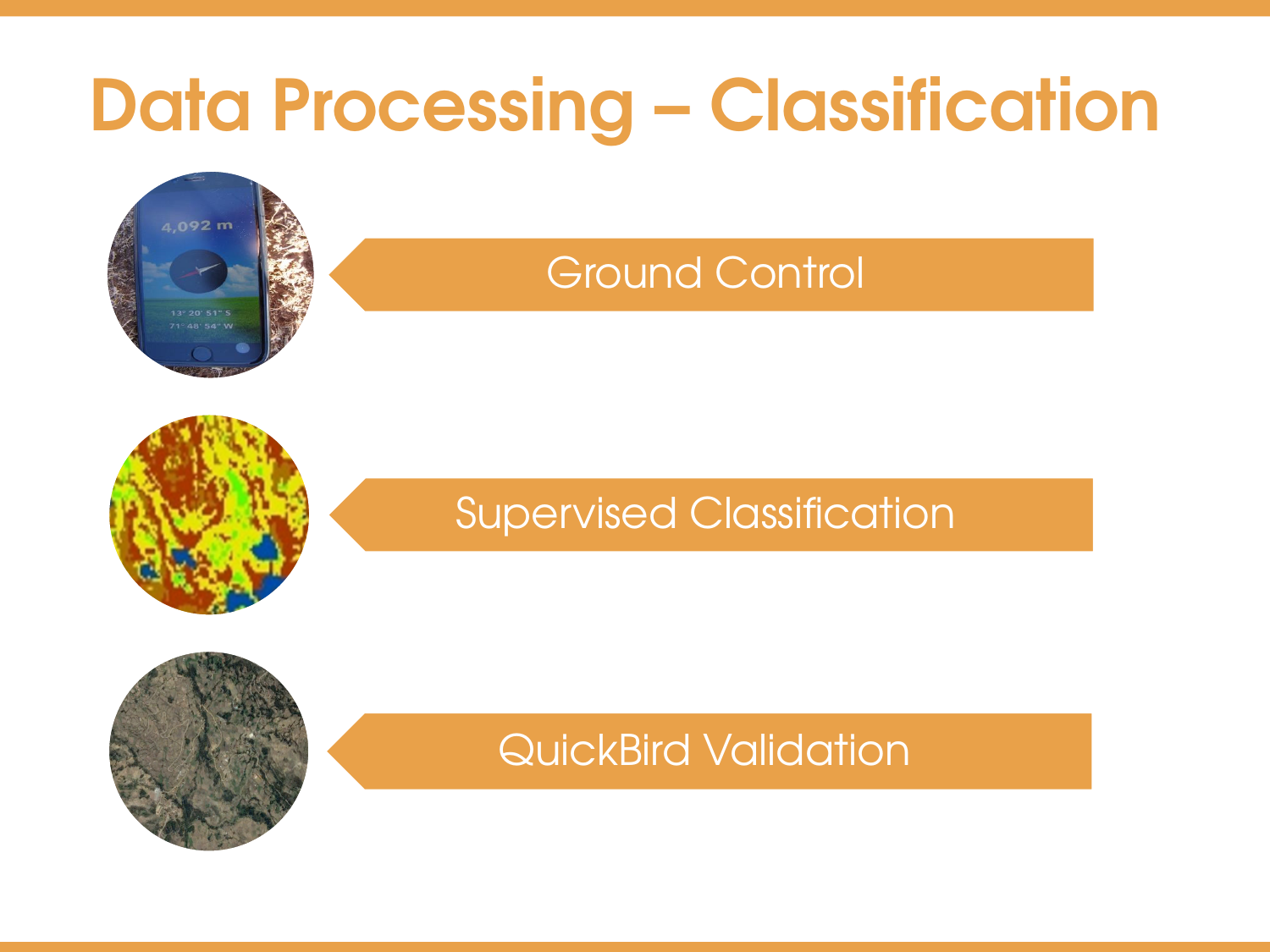

Data Processing – Classification
Ground Control
Supervised Classification
QuickBird Validation